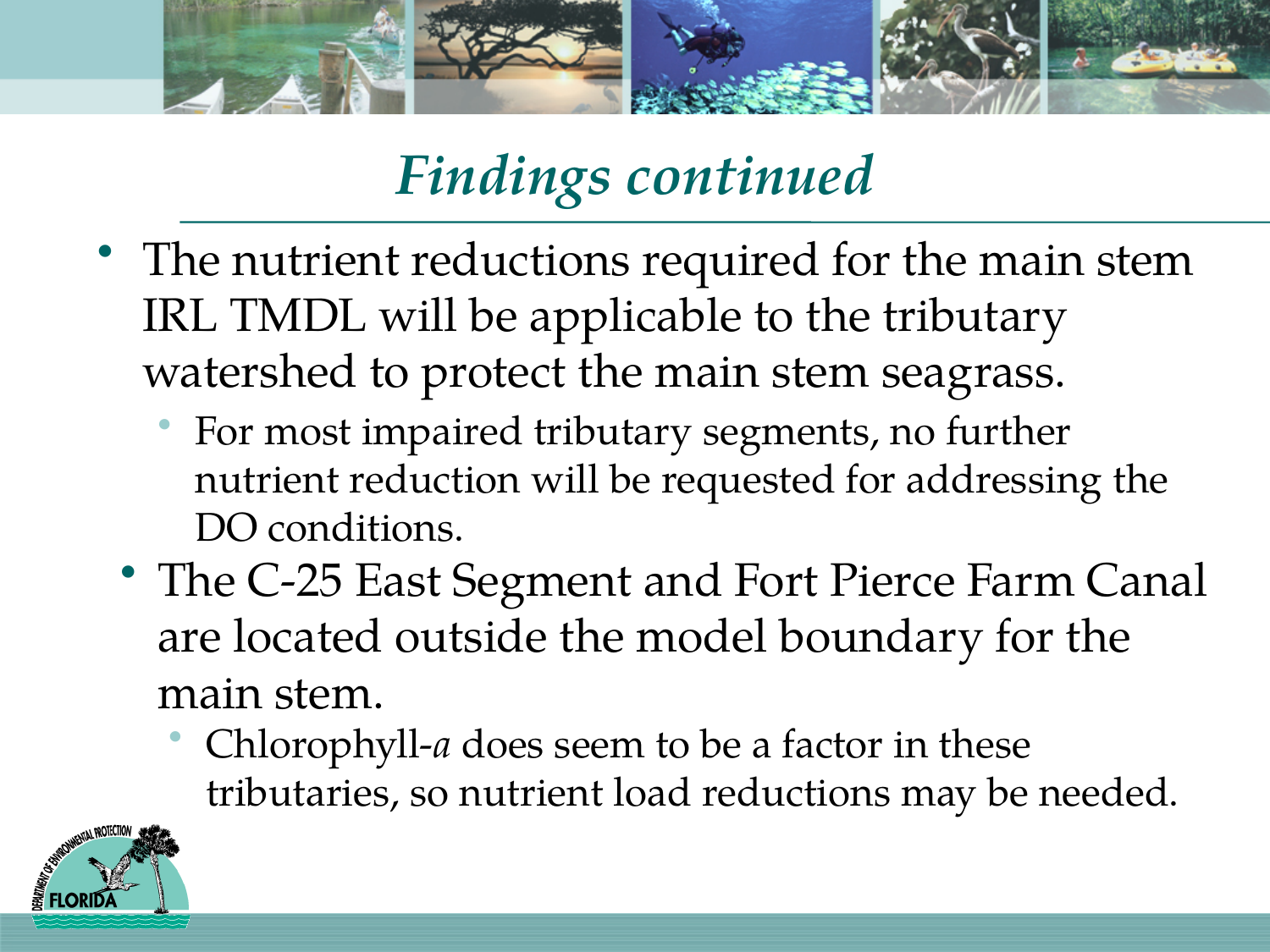

# Findings continued
The nutrient reductions required for the main stem IRL TMDL will be applicable to the tributary  watershed to protect the main stem seagrass.
For most impaired tributary segments, no further nutrient reduction will be requested for addressing the DO conditions.
The C-25 East Segment and Fort Pierce Farm Canal are located outside the model boundary for the main stem.
Chlorophyll-a does seem to be a factor in these tributaries, so nutrient load reductions may be needed.